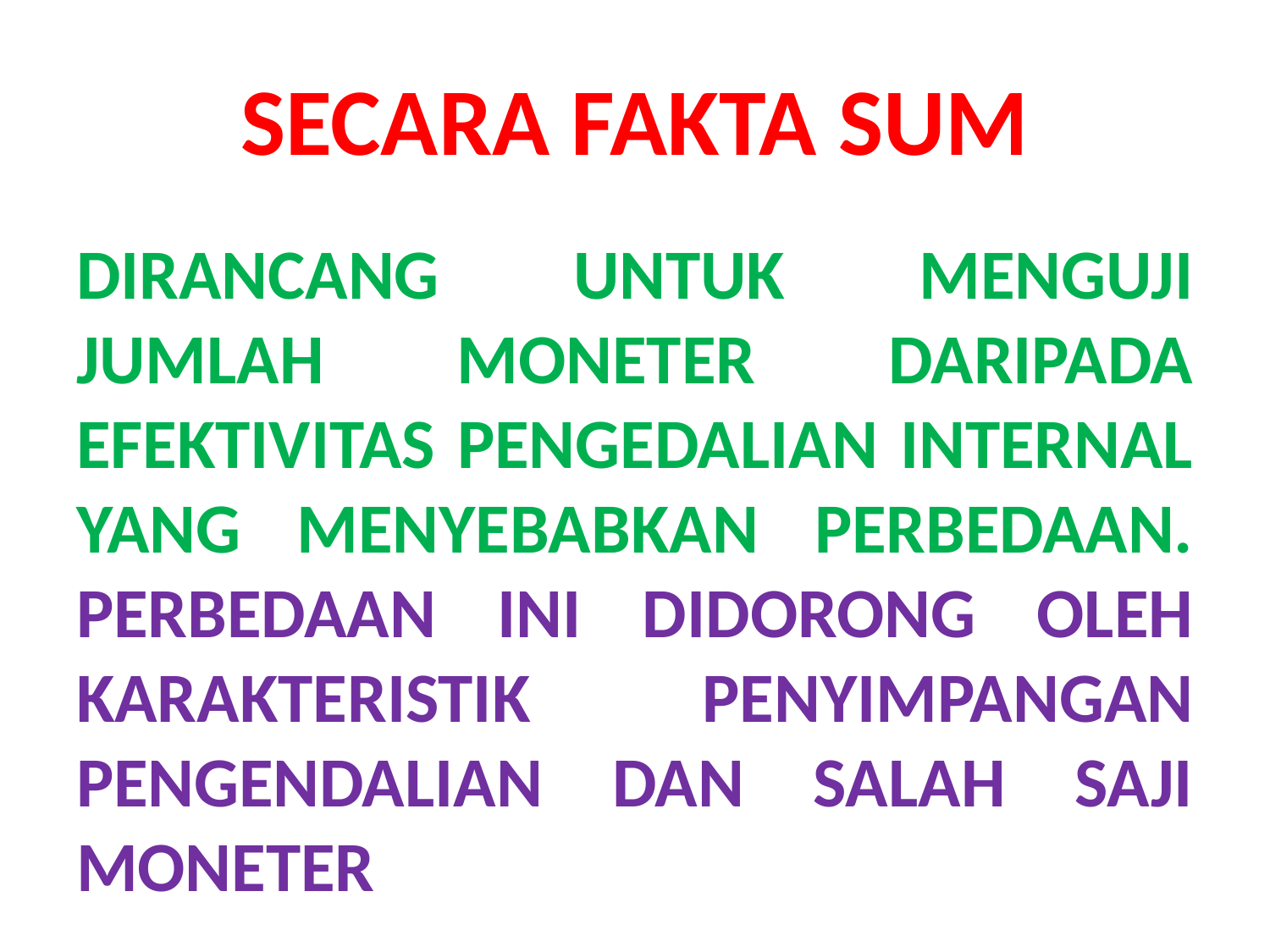

# SECARA FAKTA SUM
DIRANCANG UNTUK MENGUJI JUMLAH MONETER DARIPADA EFEKTIVITAS PENGEDALIAN INTERNAL YANG MENYEBABKAN PERBEDAAN. PERBEDAAN INI DIDORONG OLEH KARAKTERISTIK PENYIMPANGAN PENGENDALIAN DAN SALAH SAJI MONETER